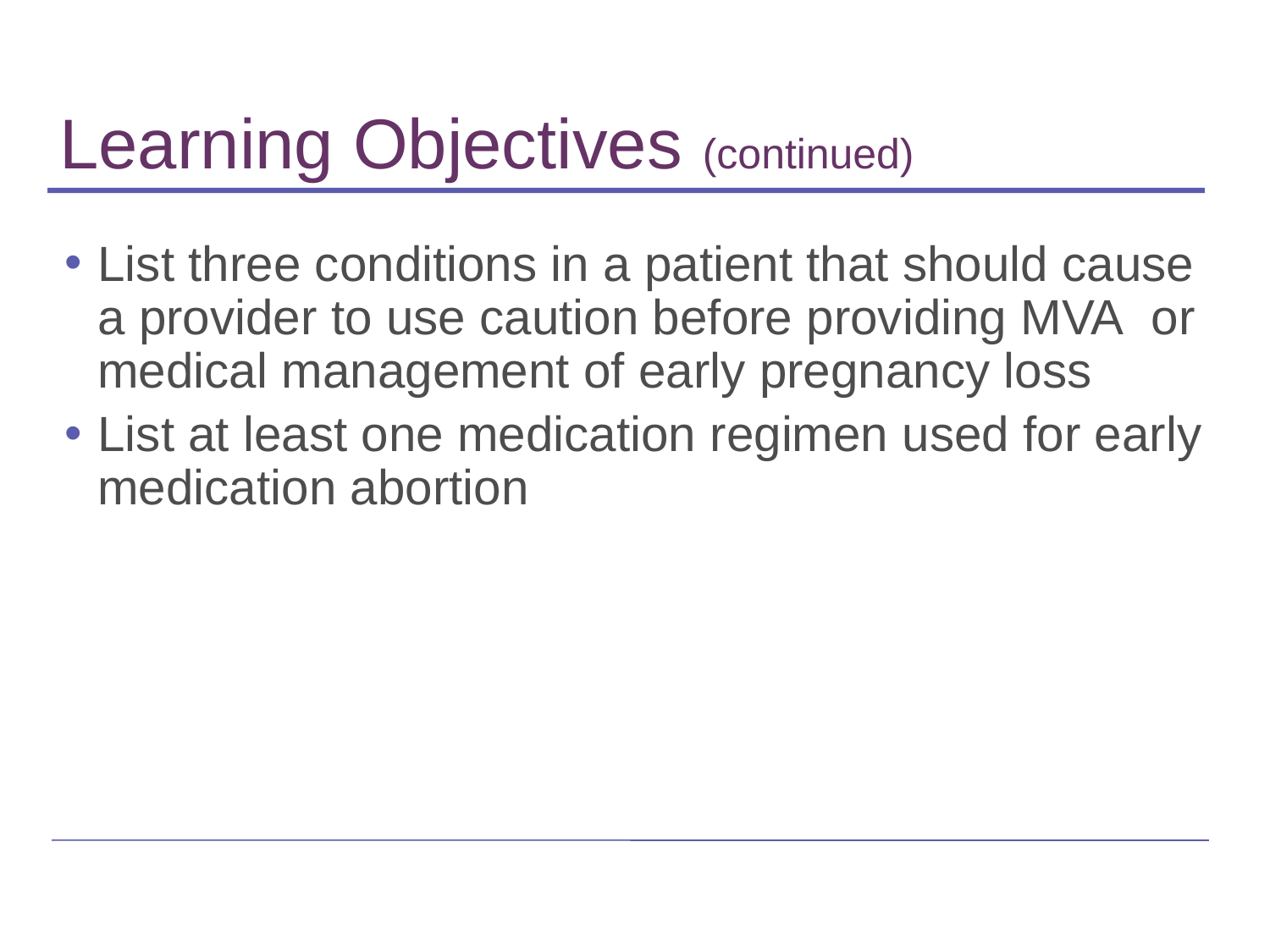

# Learning Objectives (continued)
List three conditions in a patient that should cause a provider to use caution before providing MVA  or medical management of early pregnancy loss
List at least one medication regimen used for early medication abortion